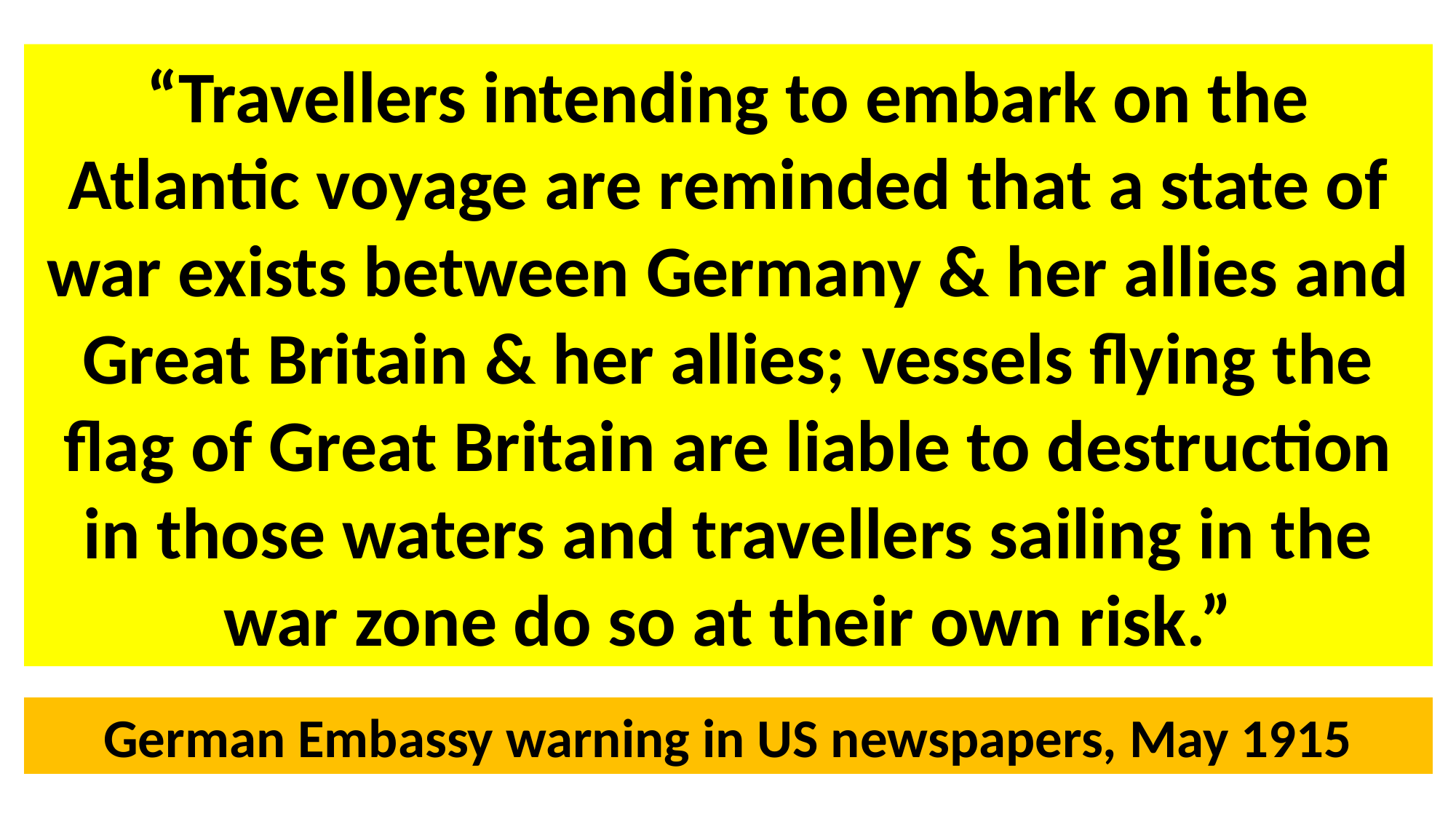

“Travellers intending to embark on the Atlantic voyage are reminded that a state of war exists between Germany & her allies and Great Britain & her allies; vessels flying the flag of Great Britain are liable to destruction in those waters and travellers sailing in the war zone do so at their own risk.”
German Embassy warning in US newspapers, May 1915